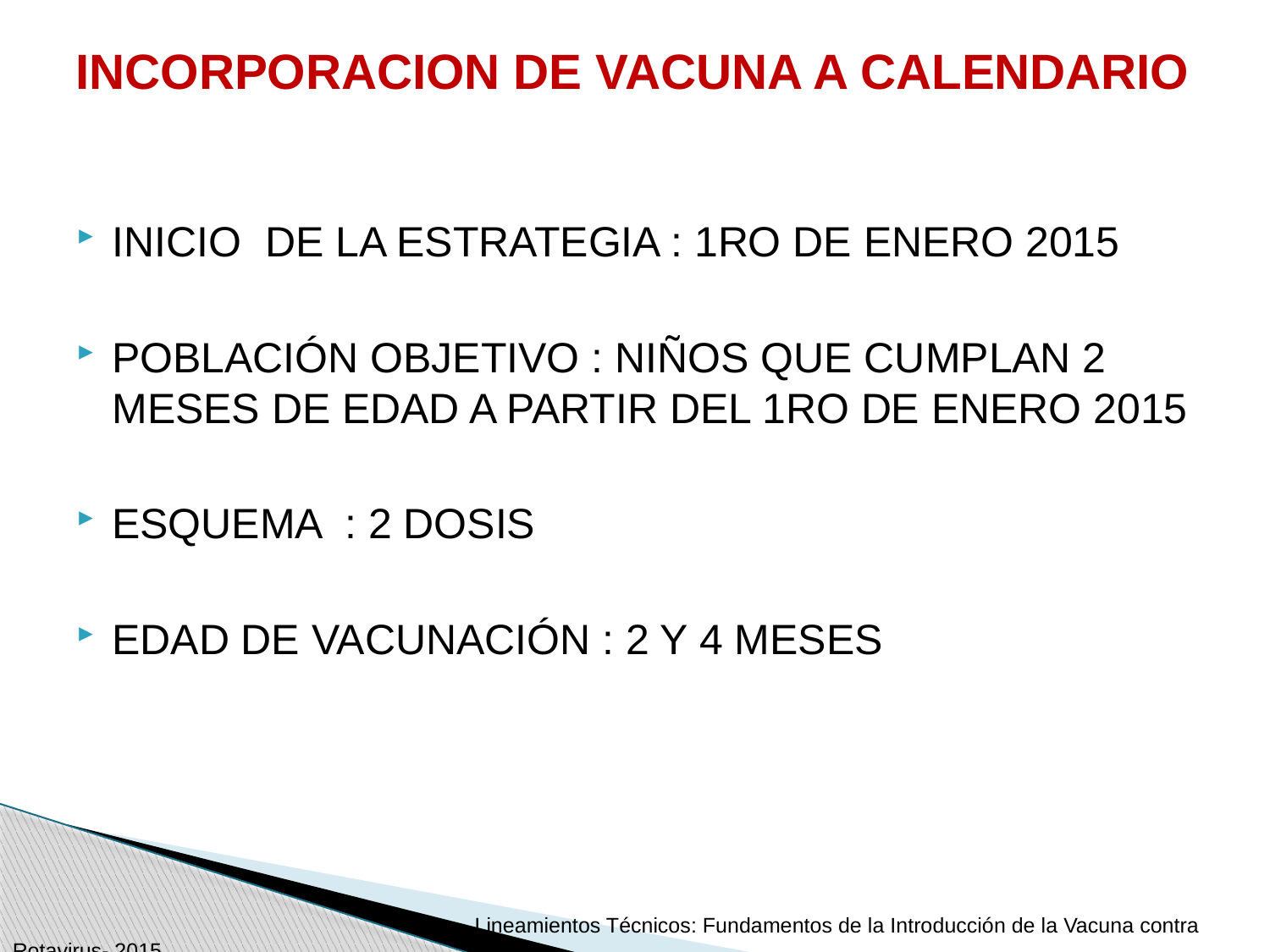

# INCORPORACION DE VACUNA A CALENDARIO
INICIO  DE LA ESTRATEGIA : 1RO DE ENERO 2015

POBLACIÓN OBJETIVO : NIÑOS QUE CUMPLAN 2 MESES DE EDAD A PARTIR DEL 1RO DE ENERO 2015

ESQUEMA  : 2 DOSIS

EDAD DE VACUNACIÓN : 2 Y 4 MESES
                                                                              Lineamientos Técnicos: Fundamentos de la Introducción de la Vacuna contra Rotavirus- 2015